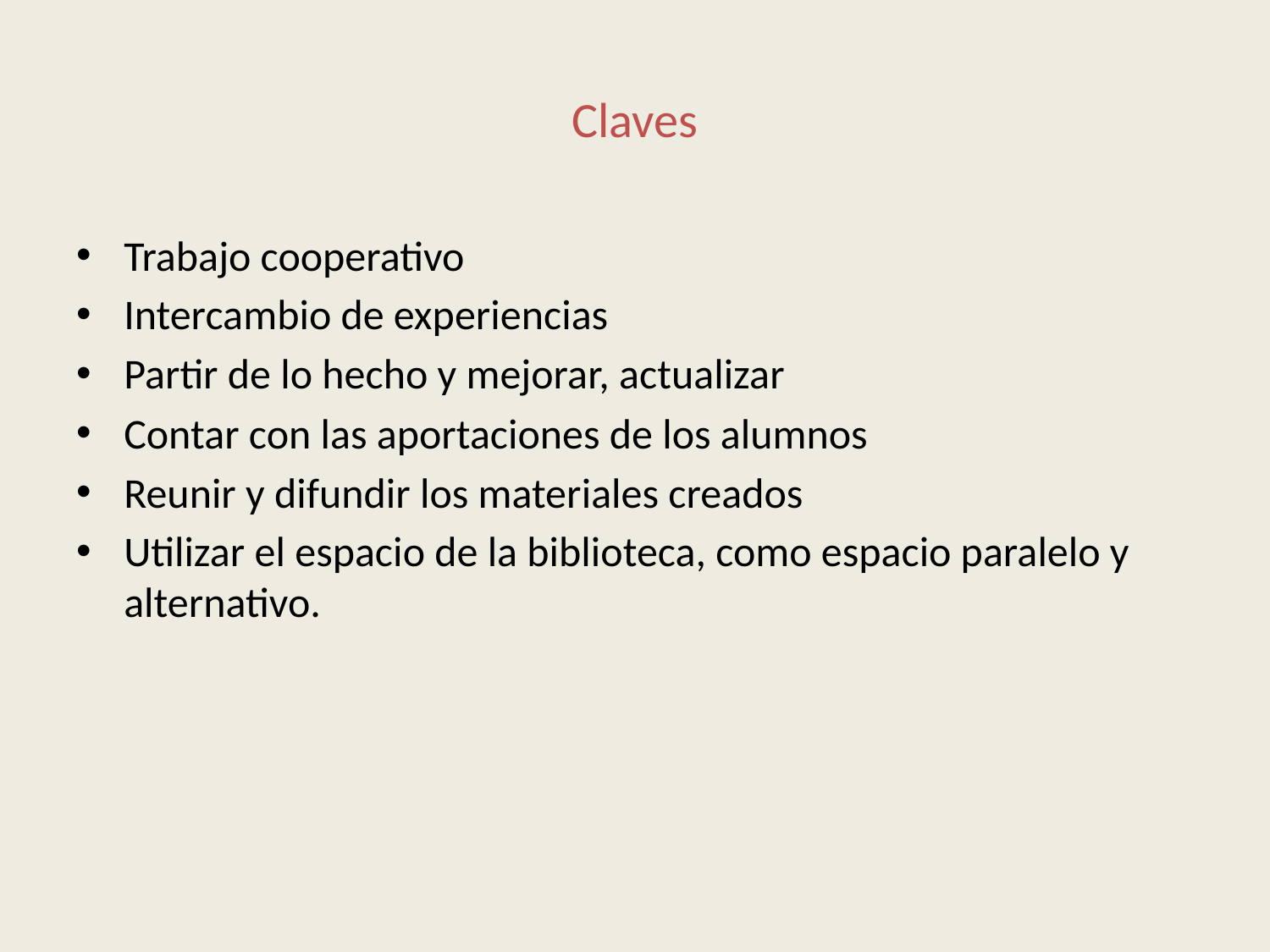

# Claves
Trabajo cooperativo
Intercambio de experiencias
Partir de lo hecho y mejorar, actualizar
Contar con las aportaciones de los alumnos
Reunir y difundir los materiales creados
Utilizar el espacio de la biblioteca, como espacio paralelo y alternativo.